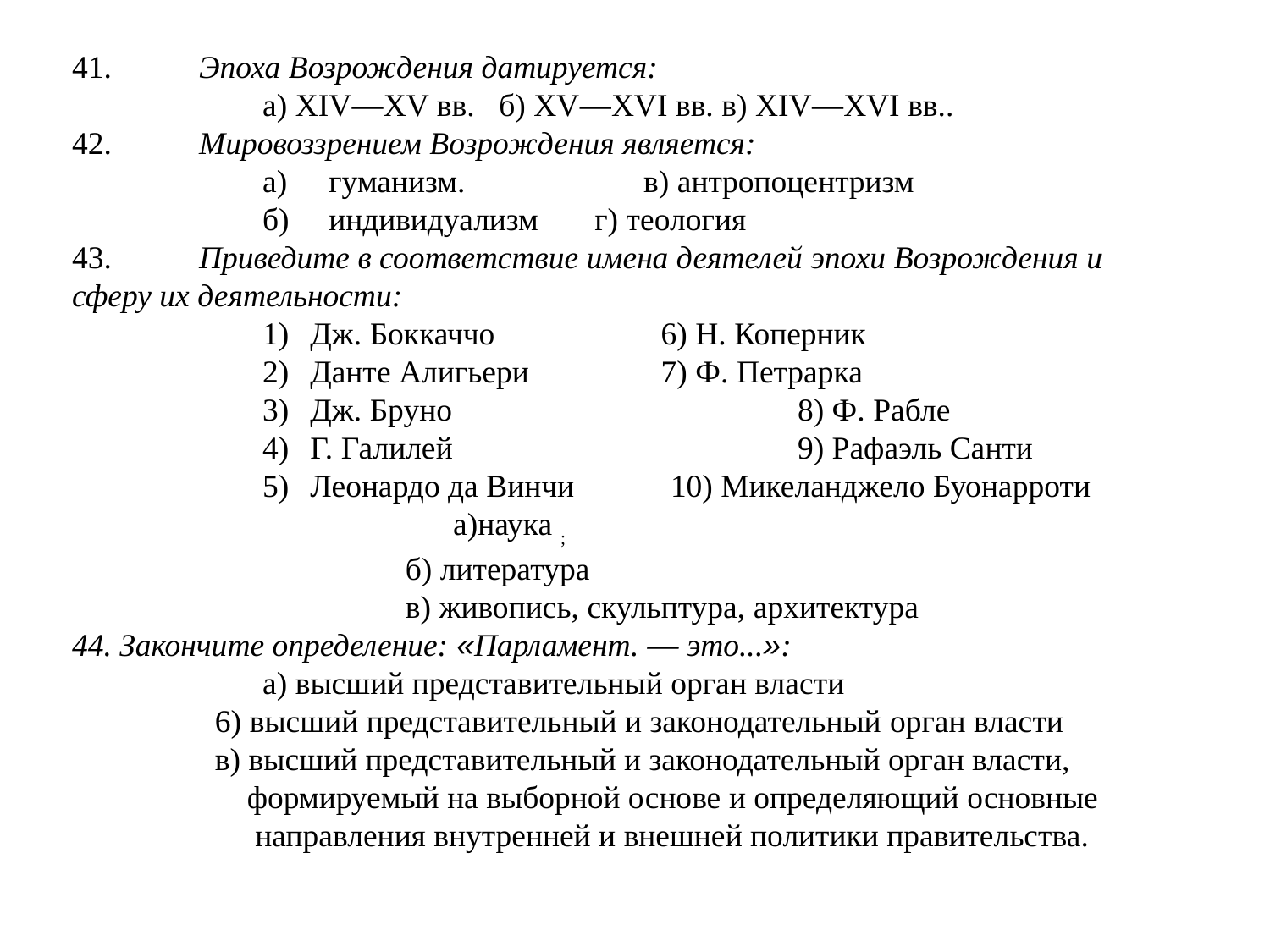

41.	Эпоха Возрождения датируется:
а) XIV—XV вв.   б) XV—XVI вв. в) XIV—XVI вв..
42.	Мировоззрением Возрождения является:
а)	гуманизм.              	в) антропоцентризм
б)	индивидуализм       г) теология
43.	Приведите в соответствие имена деятелей эпохи Возрождения и сферу их деятельности:
Дж. Боккаччо	            6) Н. Коперник
Данте Алигьери	            7) Ф. Петрарка
Дж. Бруно	                             8) Ф. Рабле
Г. Галилей	                             9) Рафаэль Санти
Леонардо да Винчи            10) Микеланджело Буонарроти
а)наука ;
б) литература
в) живопись, скульптура, архитектура
Закончите определение: «Парламент. — это...»:
а) высший представительный орган власти
6) высший представительный и законодательный орган власти
в) высший представительный и законодательный орган власти,
    формируемый на выборной основе и определяющий основные
     направления внутренней и внешней политики правительства.